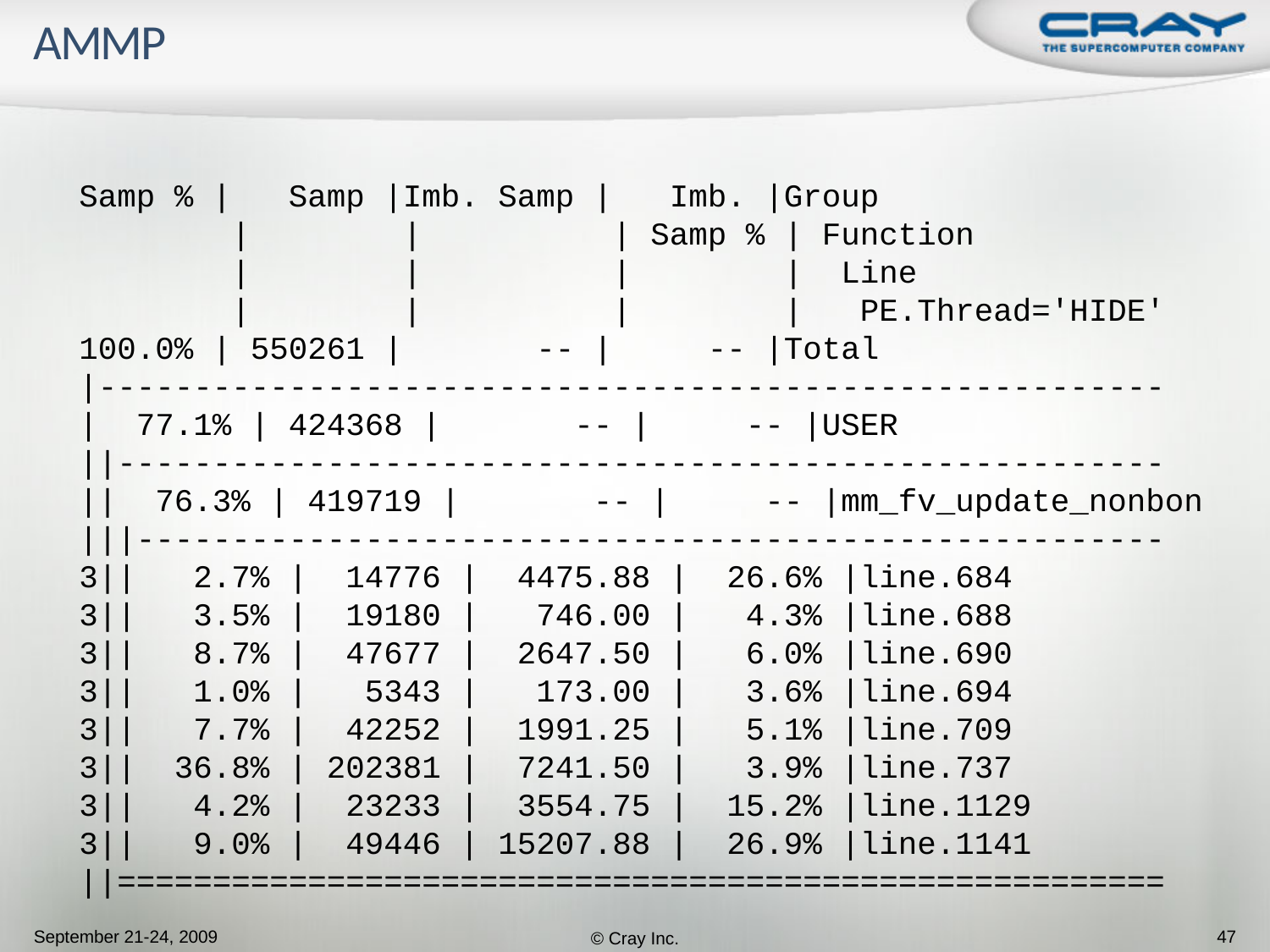

# AMMP
Samp % |   Samp |Imb. Samp |   Imb. |Group
        |        |          | Samp % | Function
        |        |          |        |  Line
        |        |          |        |   PE.Thread='HIDE'
100.0% | 550261 |       -- |     -- |Total
|--------------------------------------------------------
|  77.1% | 424368 |       -- |     -- |USER
||-------------------------------------------------------
||  76.3% | 419719 |       -- |     -- |mm_fv_update_nonbon
|||------------------------------------------------------
3||   2.7% |  14776 |  4475.88 |  26.6% |line.684
3||   3.5% |  19180 |   746.00 |   4.3% |line.688
3||   8.7% |  47677 |  2647.50 |   6.0% |line.690
3||   1.0% |   5343 |   173.00 |   3.6% |line.694
3||   7.7% |  42252 |  1991.25 |   5.1% |line.709
3||  36.8% | 202381 |  7241.50 |   3.9% |line.737
3||   4.2% |  23233 |  3554.75 |  15.2% |line.1129
3||   9.0% |  49446 | 15207.88 |  26.9% |line.1141
||=======================================================

September 21-24, 2009
© Cray Inc.
47